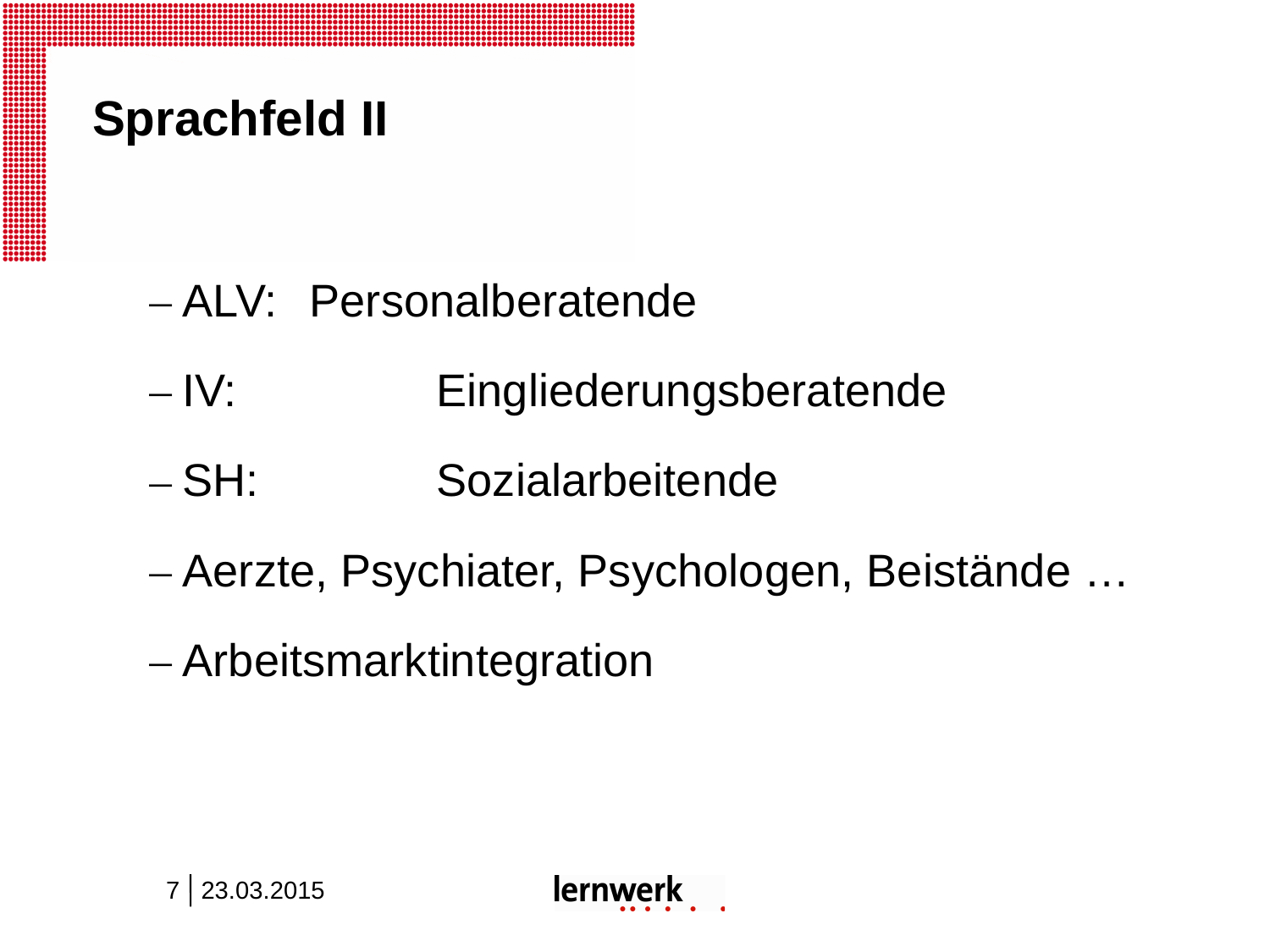

# Sprachfeld II
ALV:	Personalberatende
IV:		Eingliederungsberatende
SH:		Sozialarbeitende
Aerzte, Psychiater, Psychologen, Beistände …
Arbeitsmarktintegration
7
23.03.2015